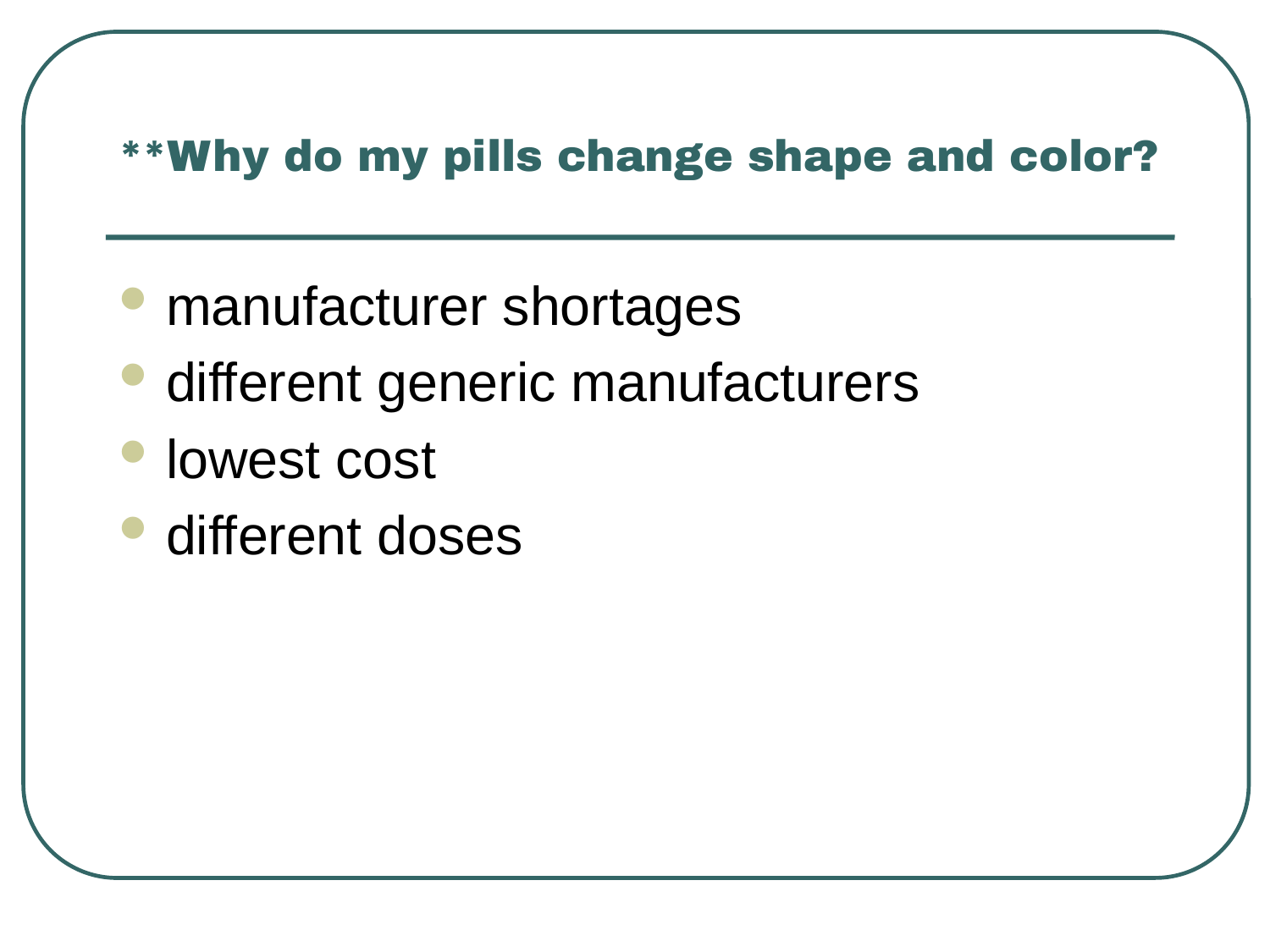

**Why do my pills change shape and color?
manufacturer shortages
different generic manufacturers
lowest cost
different doses